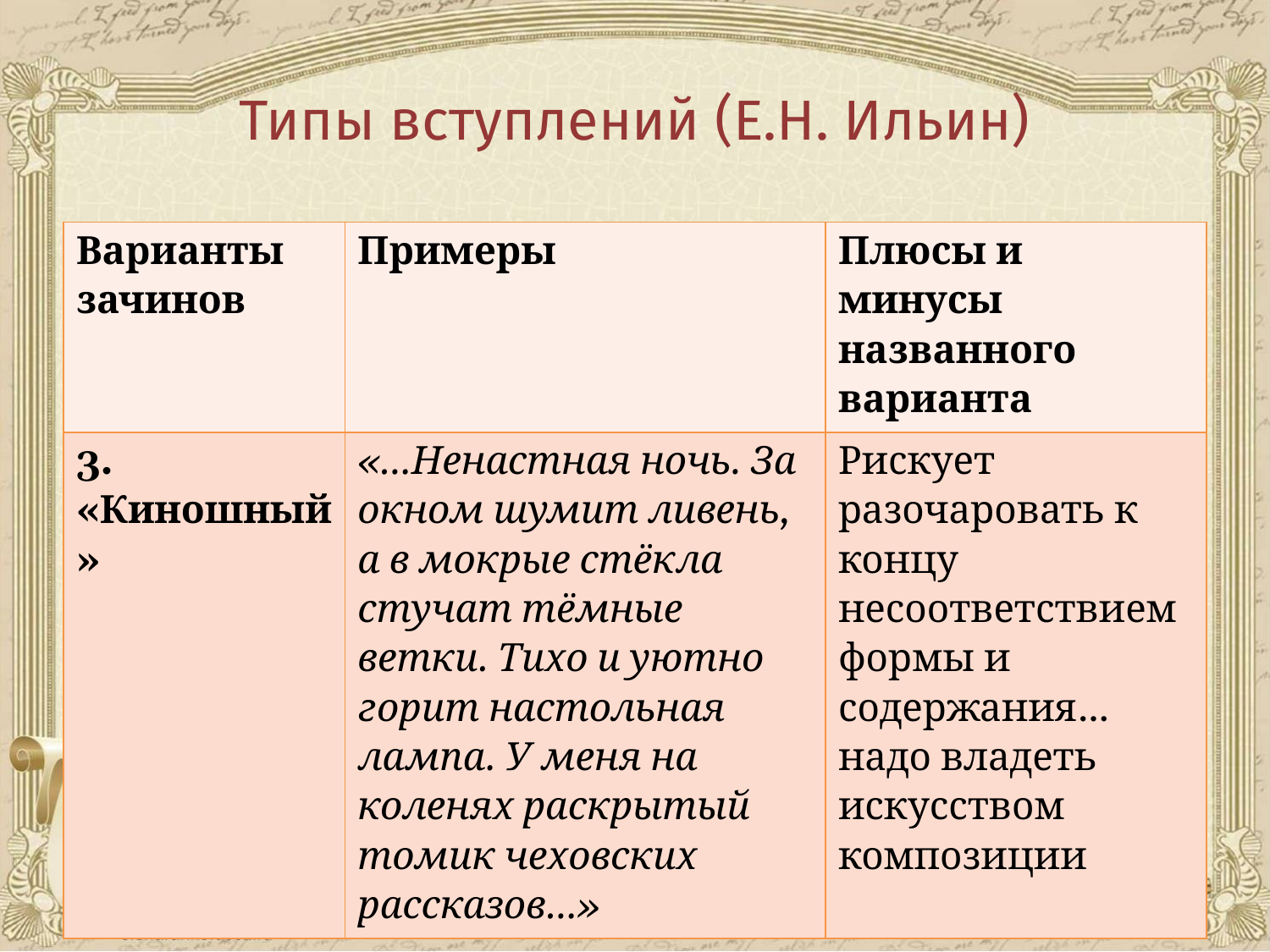

# Типы вступлений (Е.Н. Ильин)
| Варианты зачинов | Примеры | Плюсы и минусы названного варианта |
| --- | --- | --- |
| 3. «Киношный» | «…Ненастная ночь. За окном шумит ливень, а в мокрые стёкла стучат тёмные ветки. Тихо и уютно горит настольная лампа. У меня на коленях раскрытый томик чеховских рассказов…» | Рискует разочаровать к концу несоответствием формы и содержания… надо владеть искусством композиции |